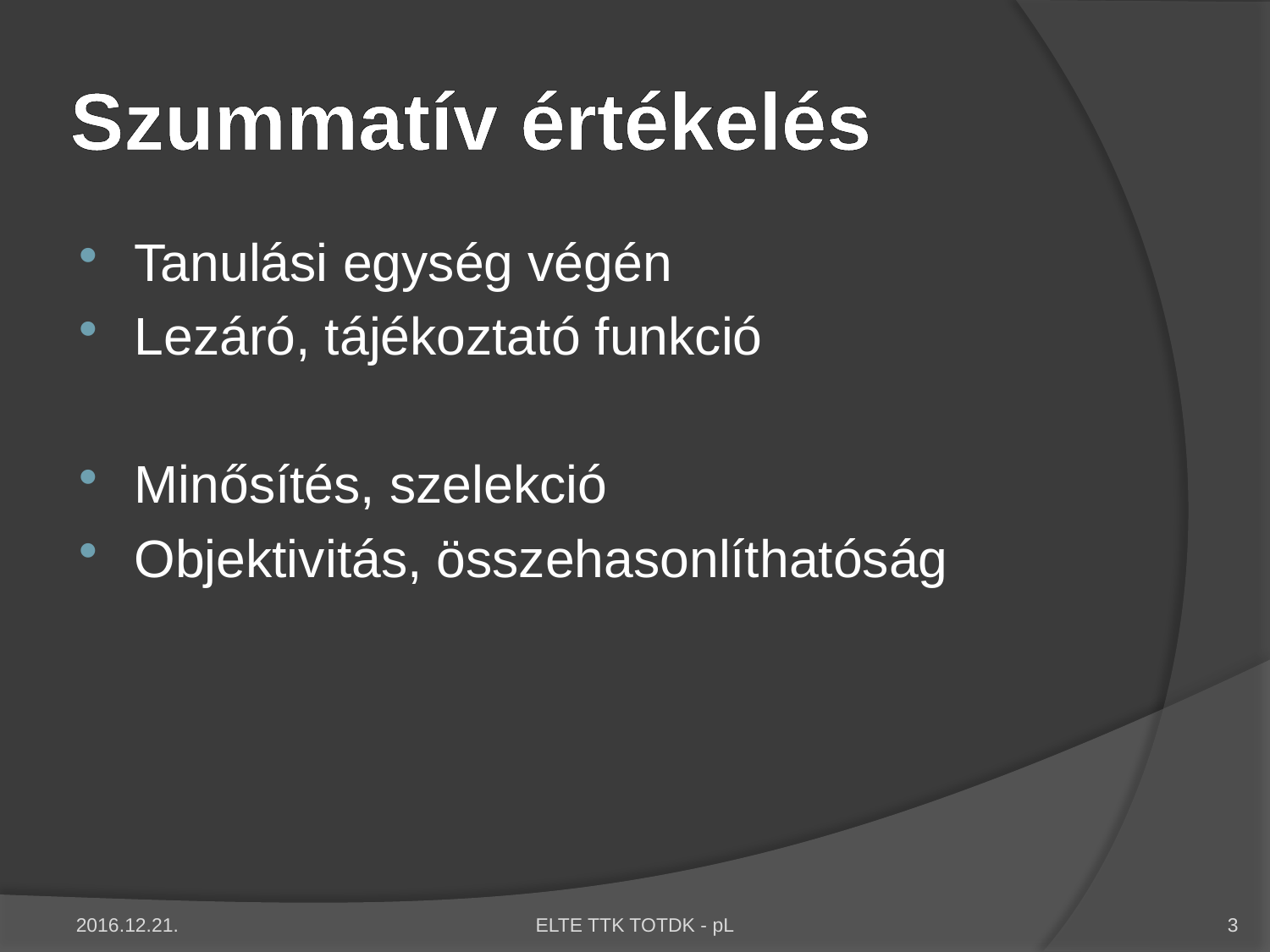

# Szummatív értékelés
Tanulási egység végén
Lezáró, tájékoztató funkció

Minősítés, szelekció
Objektivitás, összehasonlíthatóság
2016.12.21.
ELTE TTK TOTDK - pL
3